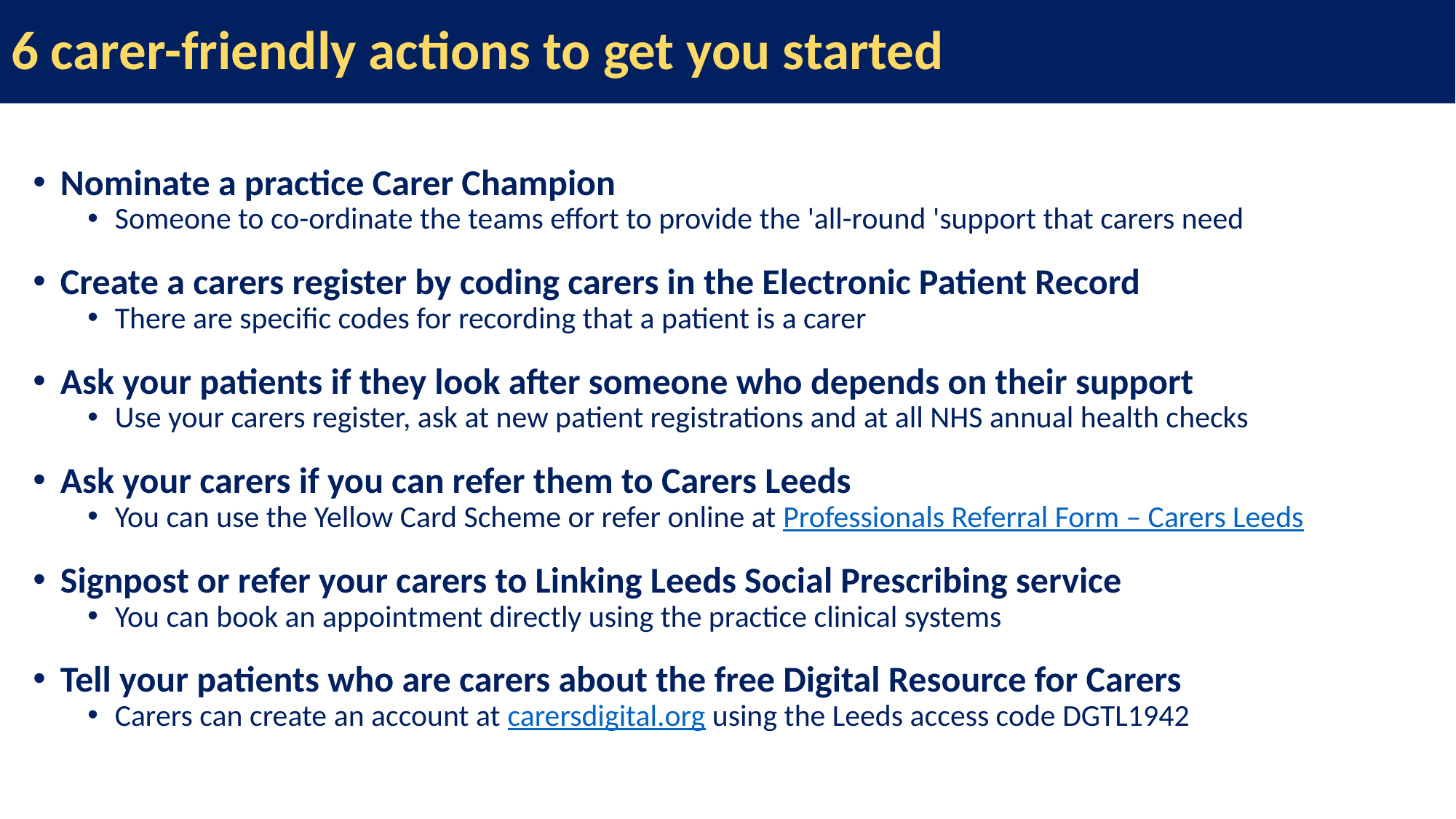

# 6 carer-friendly actions to get you started
Nominate a practice Carer Champion
Someone to co-ordinate the teams effort to provide the 'all-round 'support that carers need
Create a carers register by coding carers in the Electronic Patient Record
There are specific codes for recording that a patient is a carer
Ask your patients if they look after someone who depends on their support
Use your carers register, ask at new patient registrations and at all NHS annual health checks
Ask your carers if you can refer them to Carers Leeds
You can use the Yellow Card Scheme or refer online at Professionals Referral Form – Carers Leeds
Signpost or refer your carers to Linking Leeds Social Prescribing service
You can book an appointment directly using the practice clinical systems
Tell your patients who are carers about the free Digital Resource for Carers
Carers can create an account at carersdigital.org using the Leeds access code DGTL1942